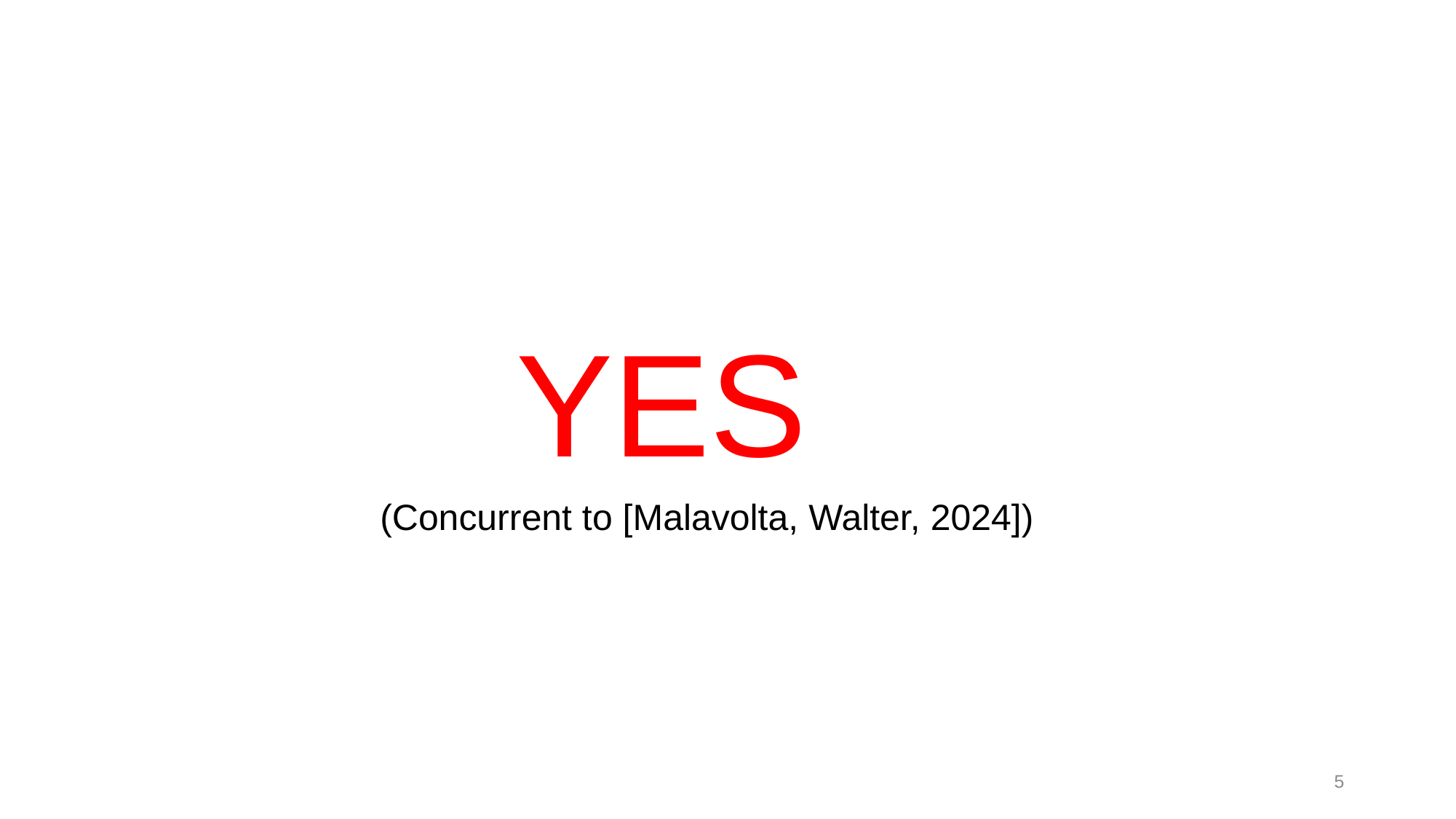

# YES
(Concurrent to [Malavolta, Walter, 2024])
5